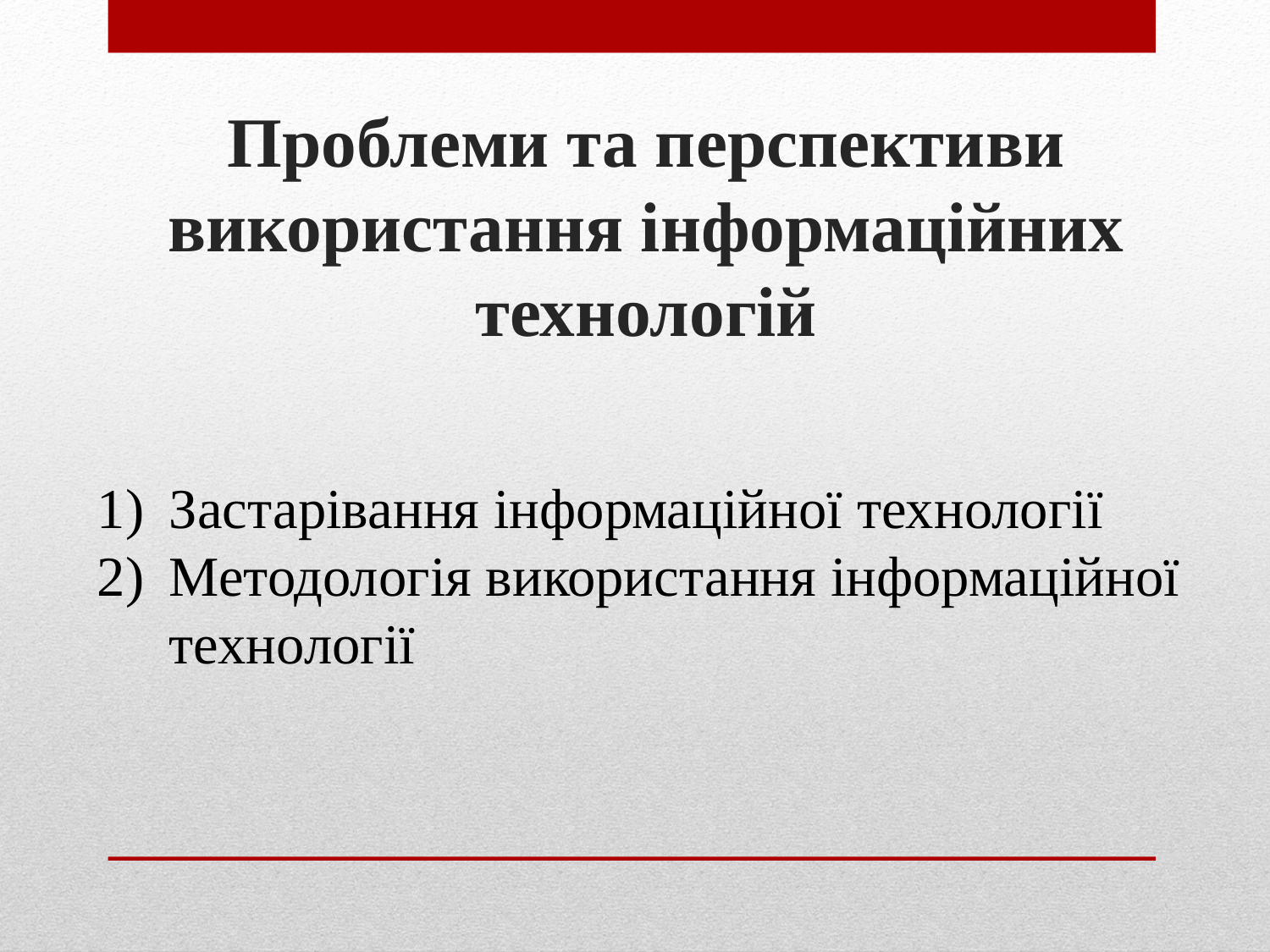

# Проблеми та перспективи використання інформаційних технологій
Застарівання інформаційної технології
Методологія використання інформаційної технології